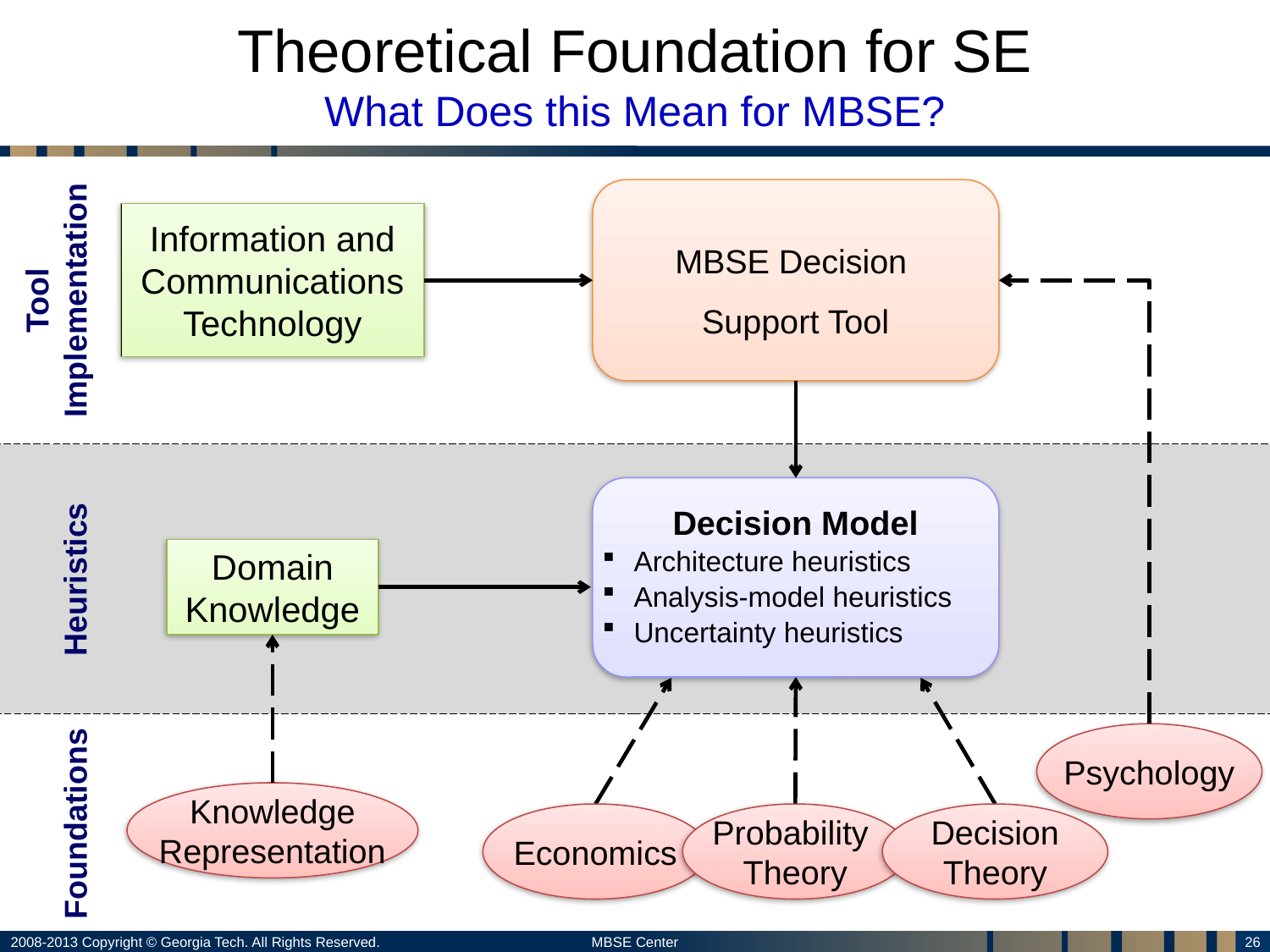

# Theoretical Foundation for SE What Does this Mean for MBSE?
MBSE Decision
Support Tool
Tool
Implementation
Information and Communications Technology
Psychology

Heuristics
Decision Model
Architecture heuristics
Analysis-model heuristics
Uncertainty heuristics
Domain Knowledge
Knowledge
Representation
Foundations
Economics
Probability
Theory
Decision
Theory